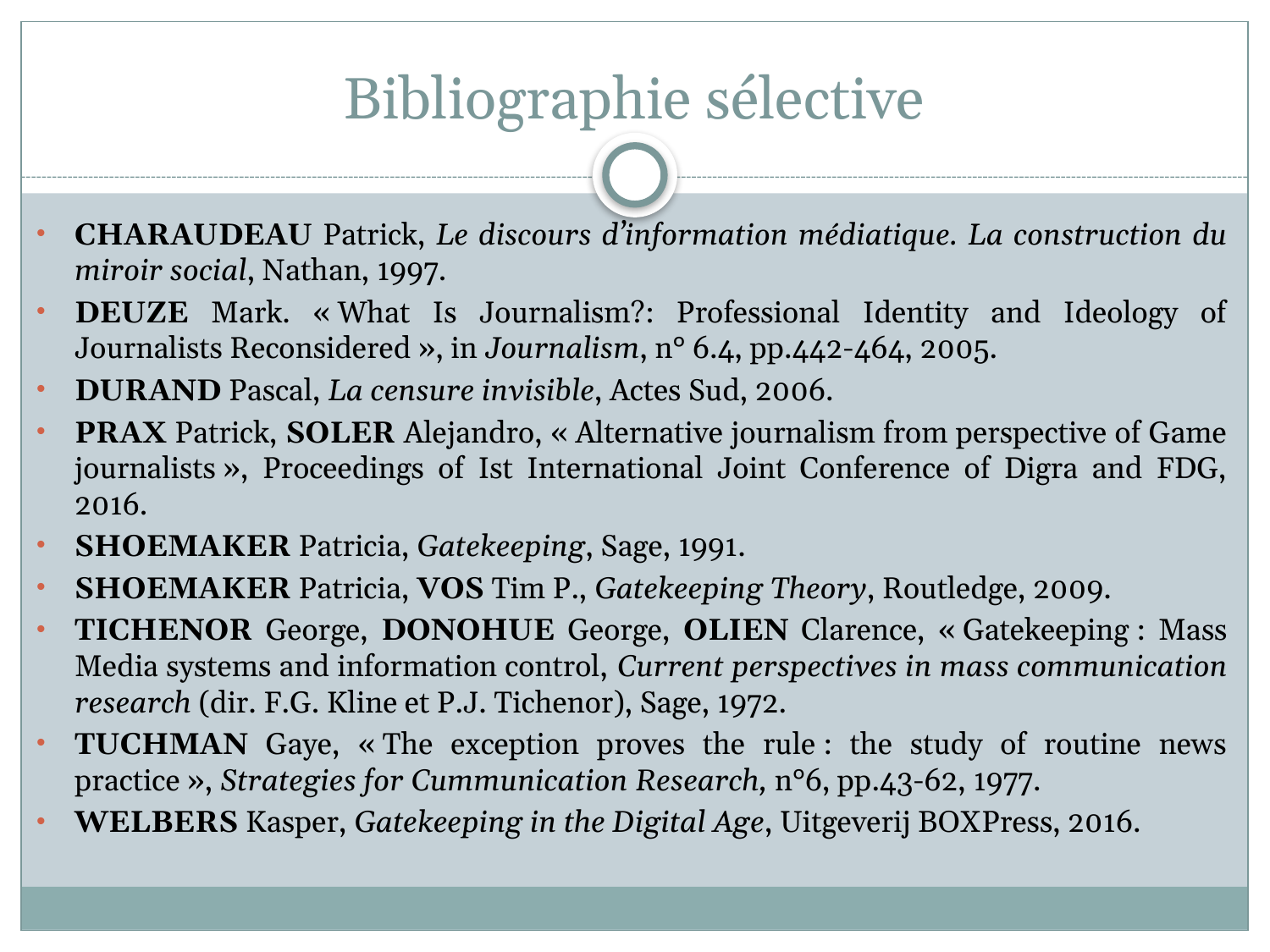

# Bibliographie sélective
CHARAUDEAU Patrick, Le discours d’information médiatique. La construction du miroir social, Nathan, 1997.
DEUZE Mark. « What Is Journalism?: Professional Identity and Ideology of Journalists Reconsidered », in Journalism, n° 6.4, pp.442-464, 2005.
DURAND Pascal, La censure invisible, Actes Sud, 2006.
PRAX Patrick, SOLER Alejandro, « Alternative journalism from perspective of Game journalists », Proceedings of Ist International Joint Conference of Digra and FDG, 2016.
SHOEMAKER Patricia, Gatekeeping, Sage, 1991.
SHOEMAKER Patricia, VOS Tim P., Gatekeeping Theory, Routledge, 2009.
TICHENOR George, DONOHUE George, OLIEN Clarence, « Gatekeeping : Mass Media systems and information control, Current perspectives in mass communication research (dir. F.G. Kline et P.J. Tichenor), Sage, 1972.
TUCHMAN Gaye, « The exception proves the rule : the study of routine news practice », Strategies for Cummunication Research, n°6, pp.43-62, 1977.
WELBERS Kasper, Gatekeeping in the Digital Age, Uitgeverij BOXPress, 2016.